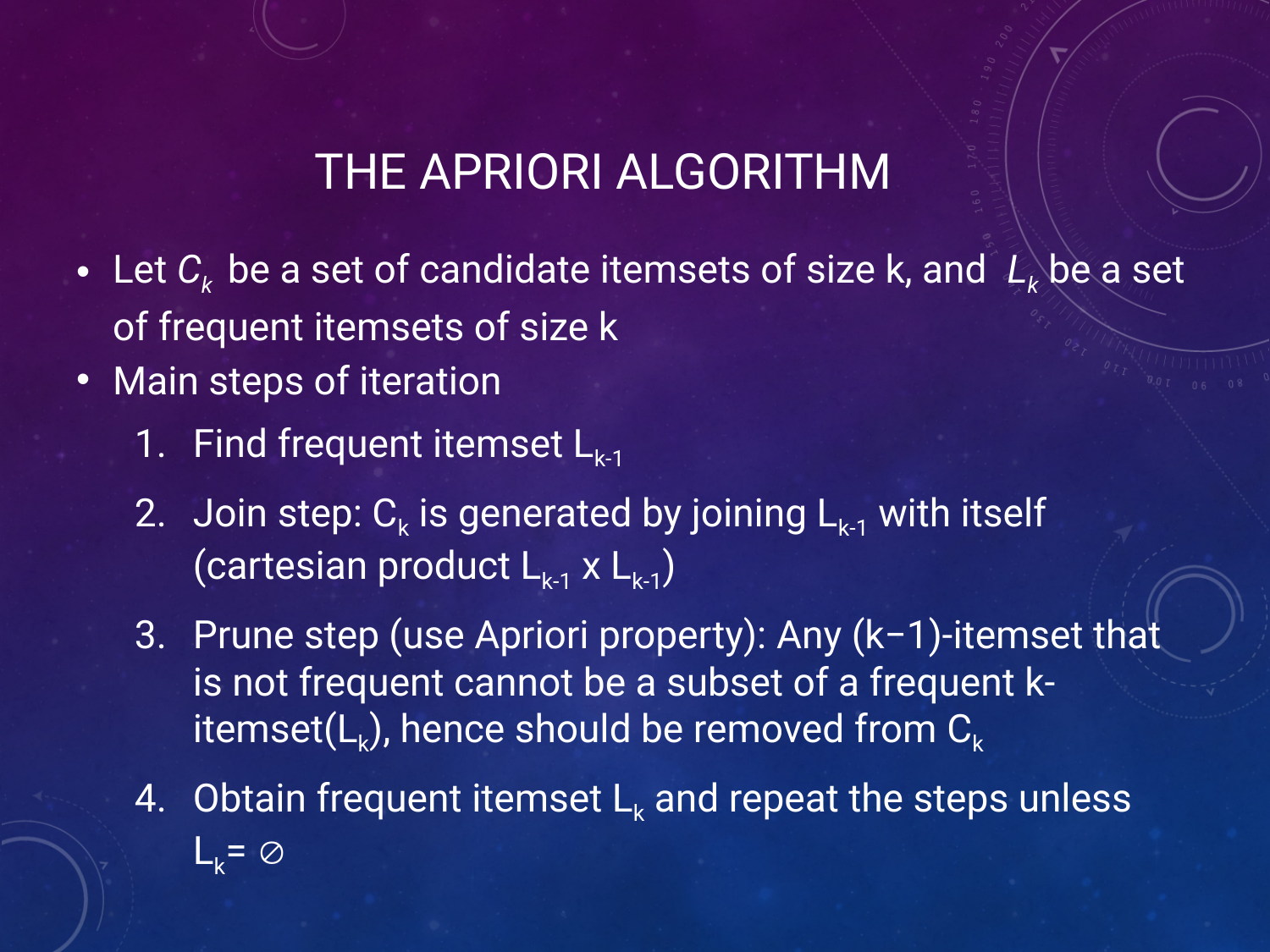

# The Apriori Algorithm
Let Ck  be a set of candidate itemsets of size k, and  Lk be a set of frequent itemsets of size k
Main steps of iteration
Find frequent itemset Lk-1
Join step: Ck is generated by joining Lk-1 with itself (cartesian product Lk-1 x Lk-1)
Prune step (use Apriori property): Any (k−1)-itemset that is not frequent cannot be a subset of a frequent k-itemset(Lk), hence should be removed from Ck
Obtain frequent itemset Lk and repeat the steps unless Lk= ∅